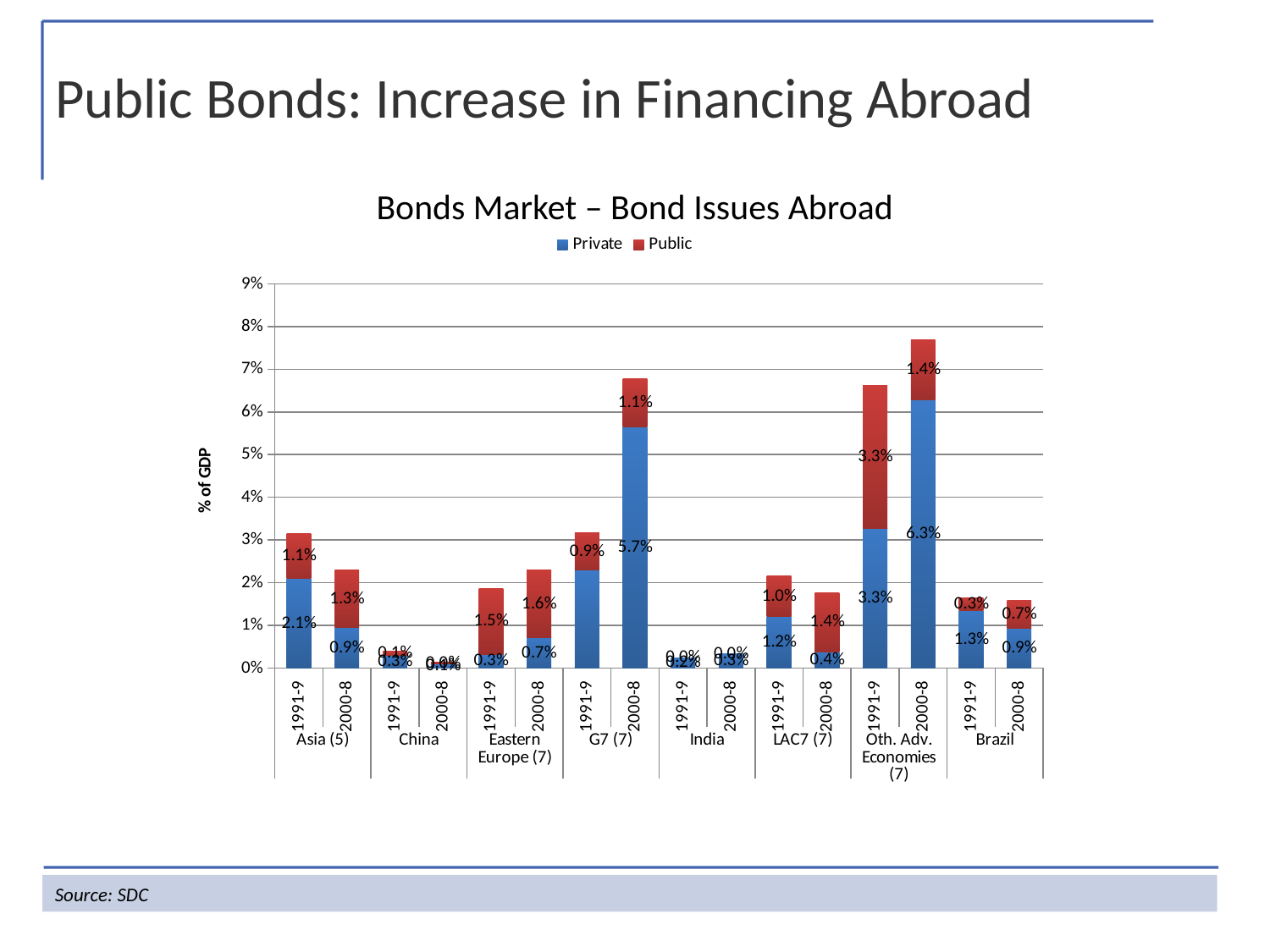

Public Bonds: Increase in Financing Abroad
Bonds Market – Bond Issues Abroad

### Chart

| Category | Private | Public |
|---|---|---|
| 1991-9 | 0.020912759999999978 | 0.010598609999999998 |
| 2000-8 | 0.009462770000000025 | 0.01341632 |
| 1991-9 | 0.0030483600000000143 | 0.0009514200000000002 |
| 2000-8 | 0.0009648100000000003 | 0.0003235000000000009 |
| 1991-9 | 0.00325688 | 0.015394649999999998 |
| 2000-8 | 0.007045120000000012 | 0.01596497 |
| 1991-9 | 0.0230064 | 0.00870153 |
| 2000-8 | 0.056509319999999946 | 0.011208730000000005 |
| 1991-9 | 0.0024087900000000135 | 0.0 |
| 2000-8 | 0.0033433000000000156 | 0.0 |
| 1991-9 | 0.012020800000000003 | 0.00953442 |
| 2000-8 | 0.003791240000000005 | 0.013881760000000049 |
| 1991-9 | 0.03275792000000001 | 0.03347717000000014 |
| 2000-8 | 0.06278488000000011 | 0.014085130000000001 |
| 1991-9 | 0.013426393333333345 | 0.0030110577777777902 |
| 2000-8 | 0.009360053333333377 | 0.006533087777777781 |
Source: SDC